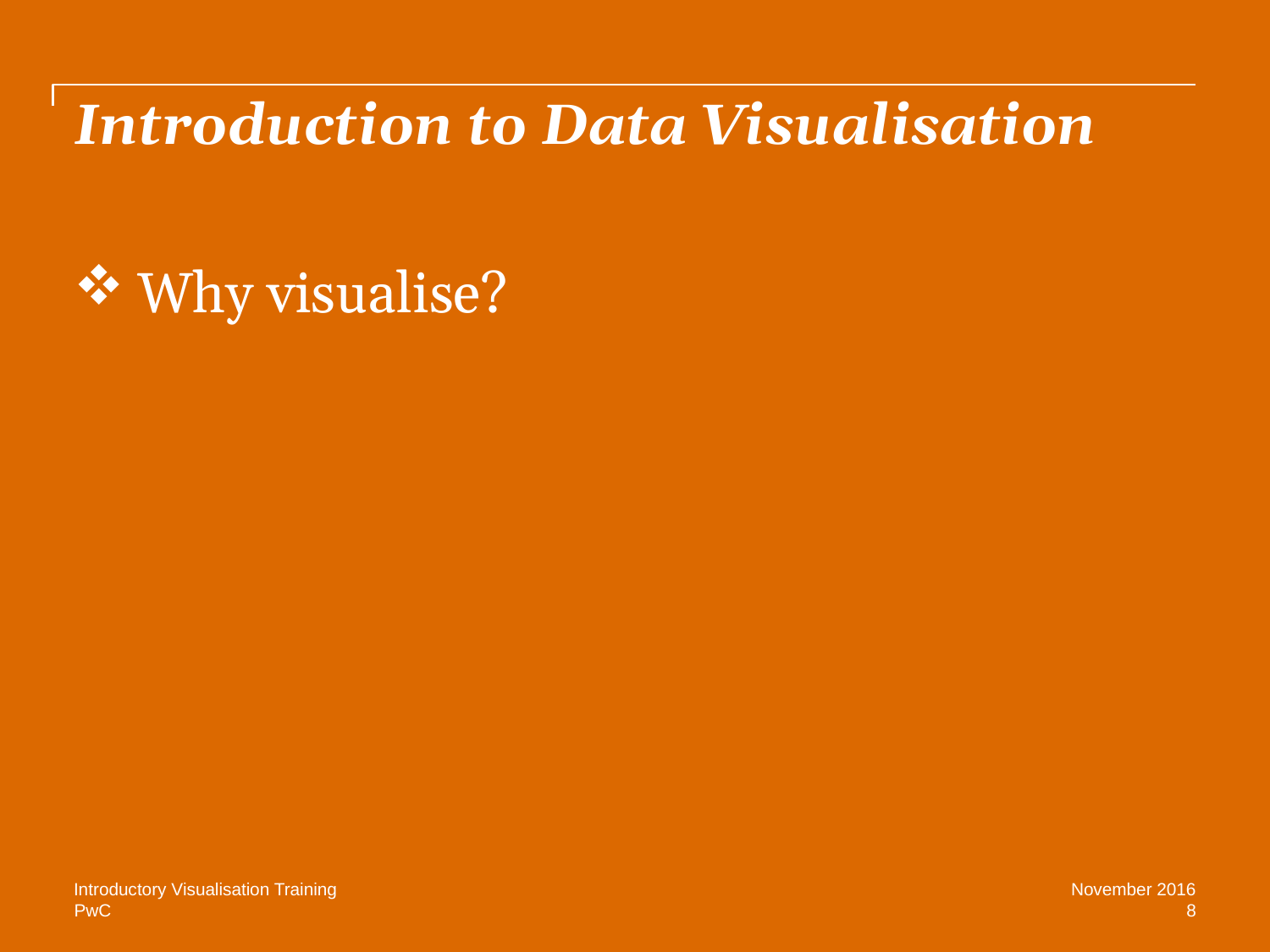

# Introduction to Data Visualisation
Why visualise?
Introductory Visualisation Training
November 2016
8